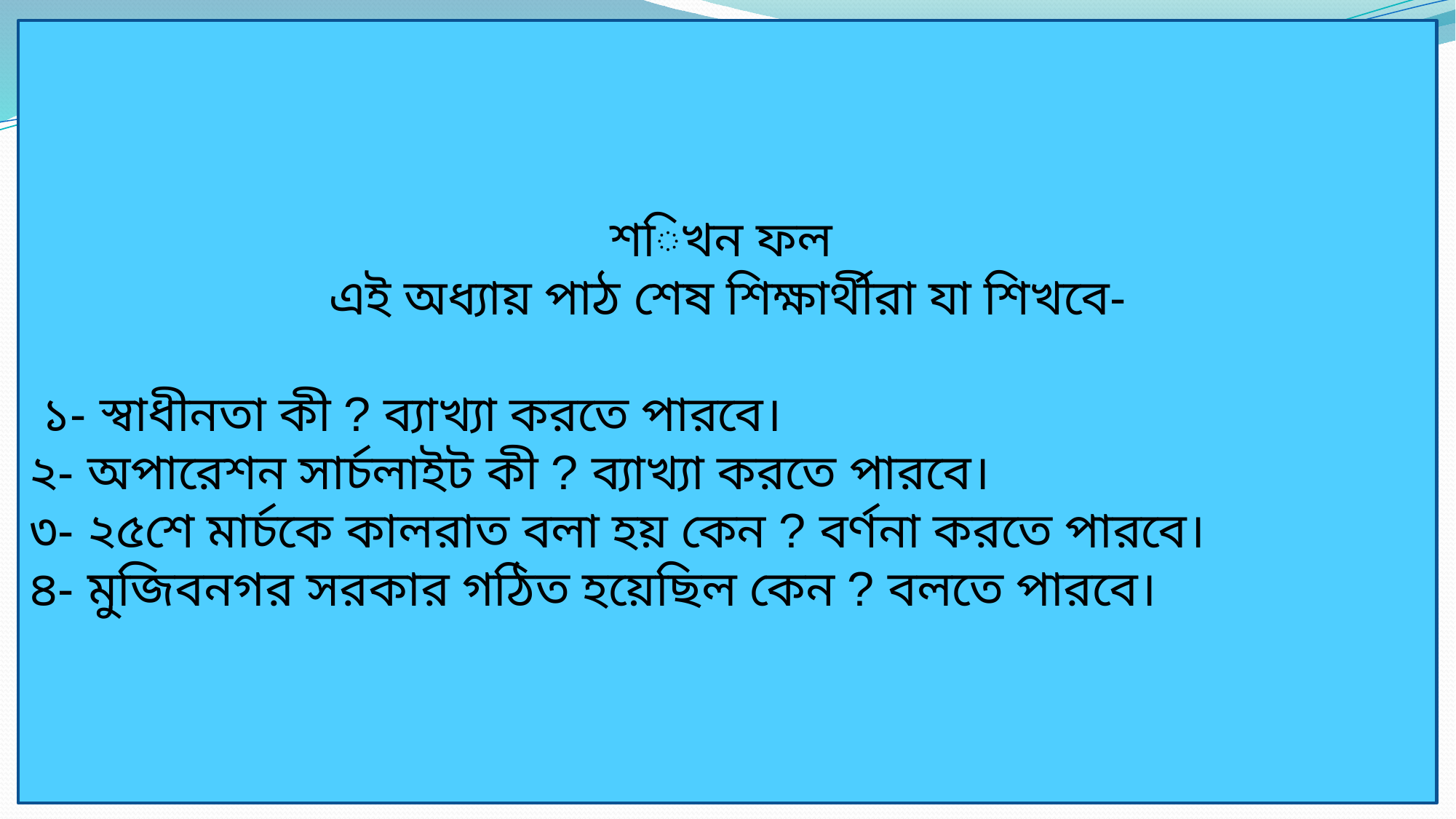

শিখন ফল
এই অধ্যায় পাঠ শেষ শিক্ষার্থীরা যা শিখবে-

 ১- স্বাধীনতা কী ? ব্যাখ্যা করতে পারবে।
২- অপারেশন সার্চলাইট কী ? ব্যাখ্যা করতে পারবে।
৩- ২৫শে মার্চকে কালরাত বলা হয় কেন ? বর্ণনা করতে পারবে।
৪- মুজিবনগর সরকার গঠিত হয়েছিল কেন ? বলতে পারবে।